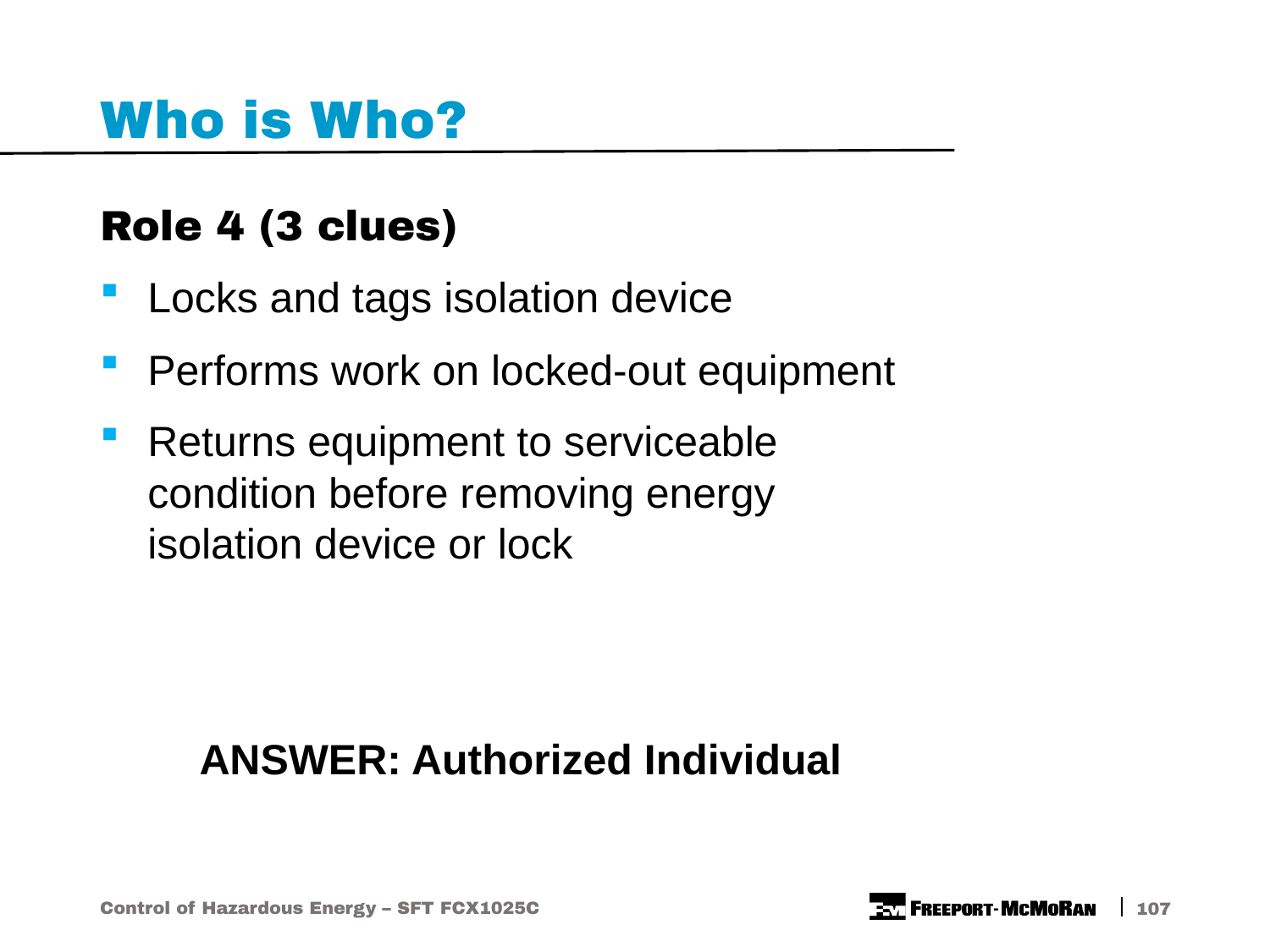

Who is Who?
Role 4 (3 clues)
Locks and tags isolation device
Performs work on locked-out equipment
Returns equipment to serviceable condition before removing energy isolation device or lock

ANSWER: Authorized Individual
Control of Hazardous Energy – SFT FCX1025C
	107